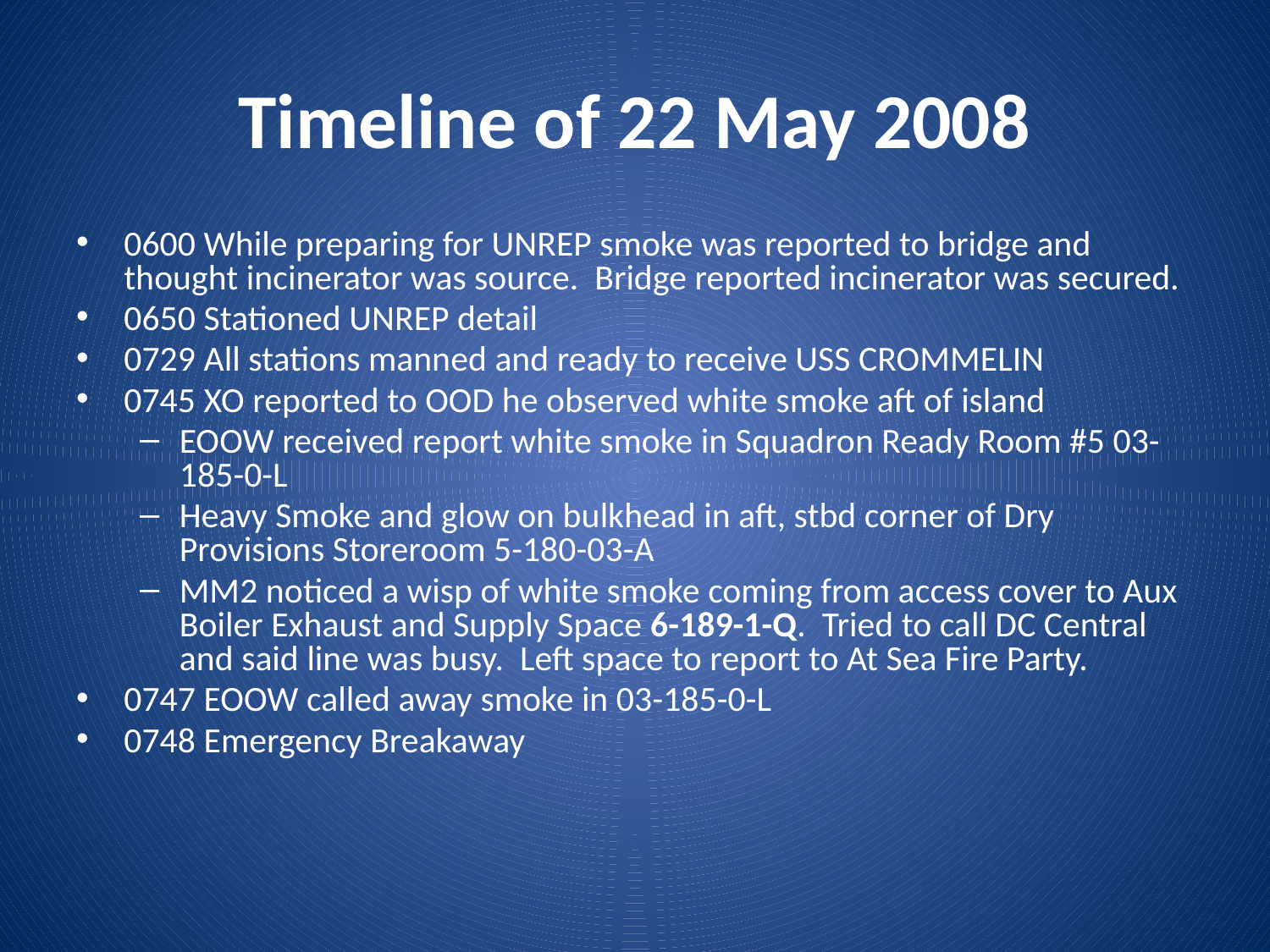

# Timeline of 22 May 2008
0600 While preparing for UNREP smoke was reported to bridge and thought incinerator was source.  Bridge reported incinerator was secured.
0650 Stationed UNREP detail
0729 All stations manned and ready to receive USS CROMMELIN
0745 XO reported to OOD he observed white smoke aft of island
EOOW received report white smoke in Squadron Ready Room #5 03-185-0-L
Heavy Smoke and glow on bulkhead in aft, stbd corner of Dry Provisions Storeroom 5-180-03-A
MM2 noticed a wisp of white smoke coming from access cover to Aux Boiler Exhaust and Supply Space 6-189-1-Q.  Tried to call DC Central and said line was busy.  Left space to report to At Sea Fire Party.
0747 EOOW called away smoke in 03-185-0-L
0748 Emergency Breakaway